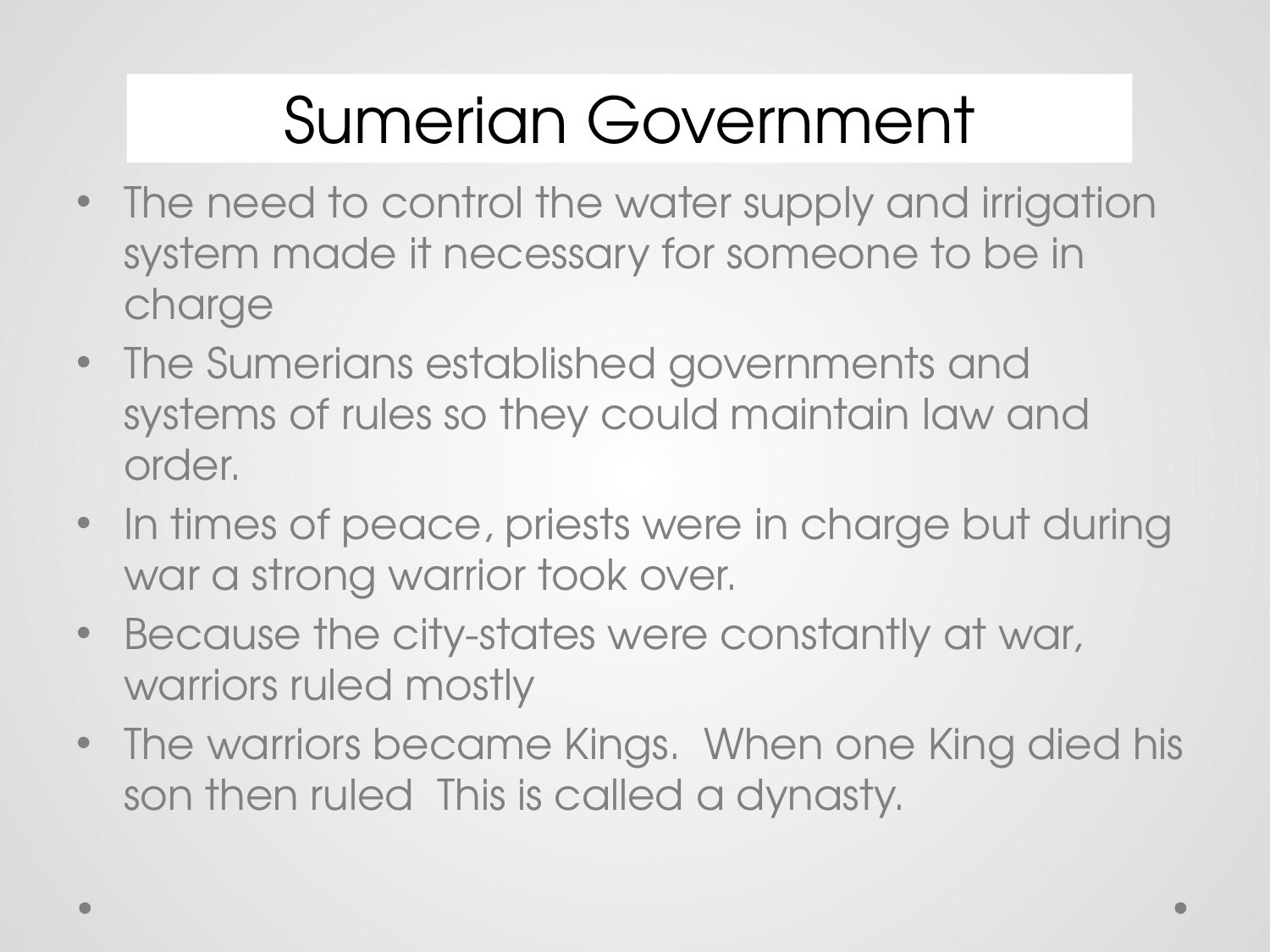

Sumerian Government
The need to control the water supply and irrigation system made it necessary for someone to be in charge
The Sumerians established governments and systems of rules so they could maintain law and order.
In times of peace, priests were in charge but during war a strong warrior took over.
Because the city-states were constantly at war, warriors ruled mostly
The warriors became Kings.  When one King died his son then ruled  This is called a dynasty.